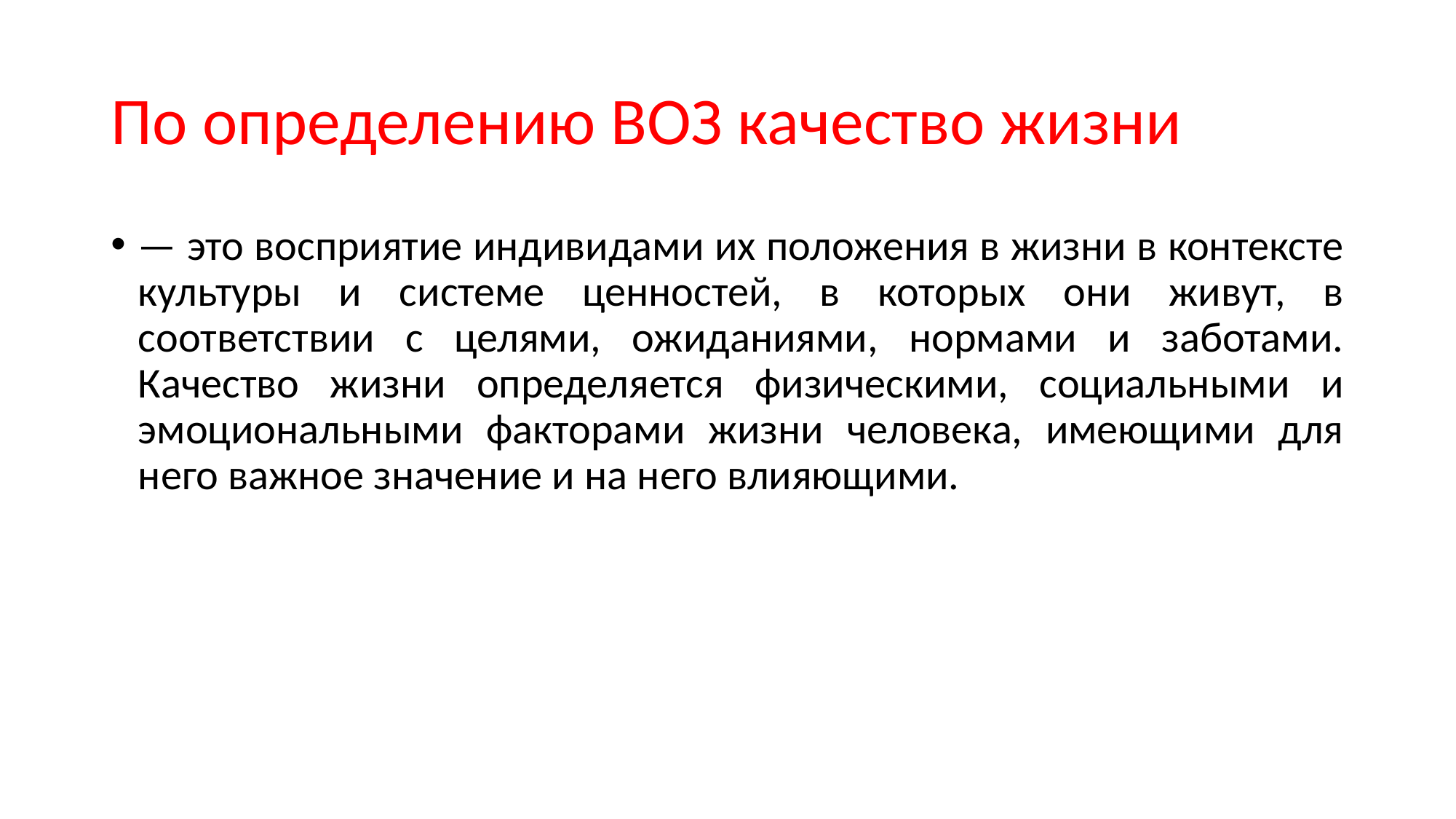

# По определению ВОЗ качество жизни
— это восприятие индивидами их положения в жизни в контексте культуры и системе ценностей, в которых они живут, в соответствии с целями, ожиданиями, нормами и заботами. Качество жизни определяется физическими, социальными и эмоциональными факторами жизни человека, имеющими для него важное значение и на него влияющими.